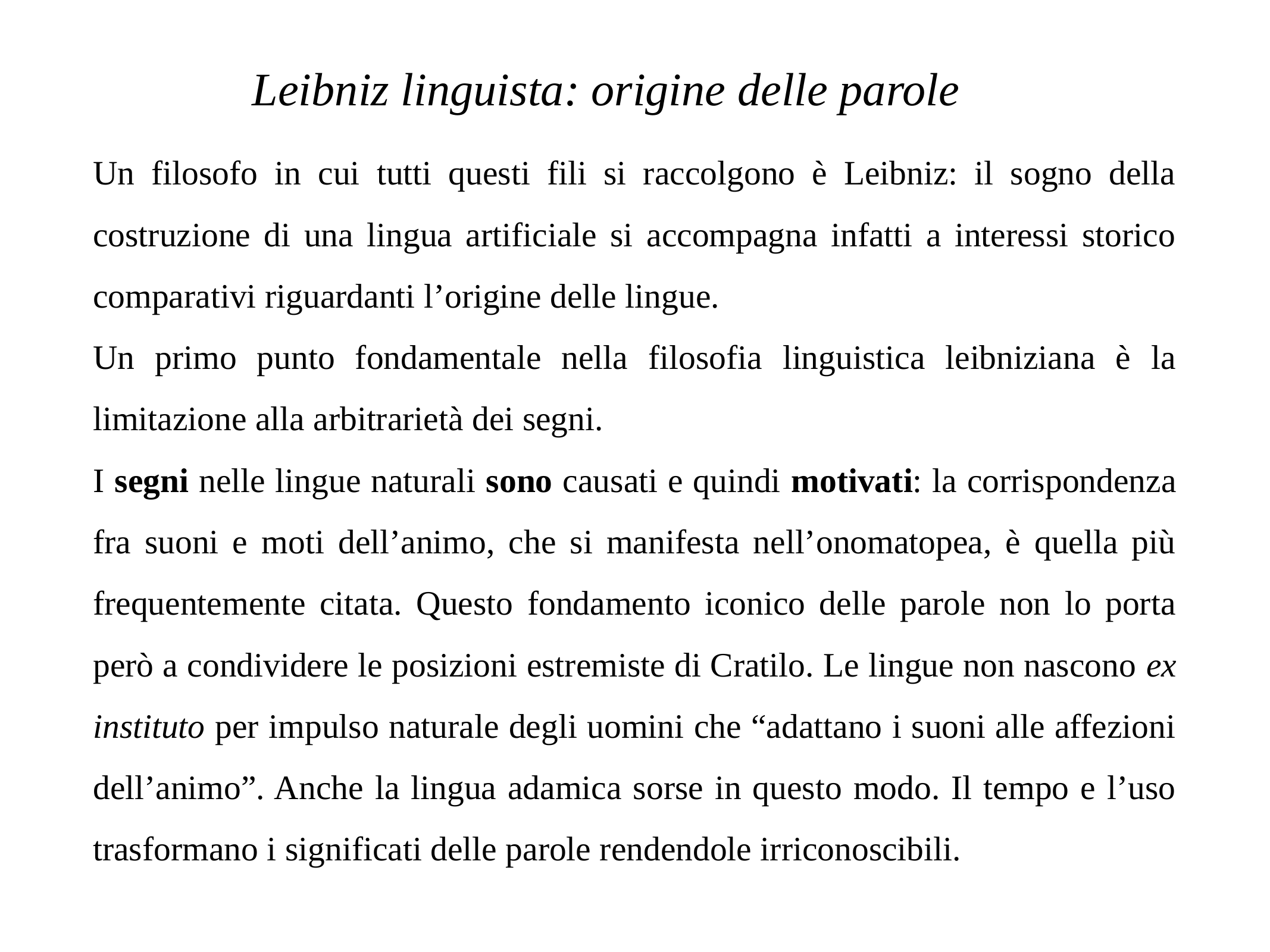

# Leibniz linguista: origine delle parole
Un filosofo in cui tutti questi fili si raccolgono è Leibniz: il sogno della costruzione di una lingua artificiale si accompagna infatti a interessi storico comparativi riguardanti l’origine delle lingue.
Un primo punto fondamentale nella filosofia linguistica leibniziana è la limitazione alla arbitrarietà dei segni.
I segni nelle lingue naturali sono causati e quindi motivati: la corrispondenza fra suoni e moti dell’animo, che si manifesta nell’onomatopea, è quella più frequentemente citata. Questo fondamento iconico delle parole non lo porta però a condividere le posizioni estremiste di Cratilo. Le lingue non nascono ex instituto per impulso naturale degli uomini che “adattano i suoni alle affezioni dell’animo”. Anche la lingua adamica sorse in questo modo. Il tempo e l’uso trasformano i significati delle parole rendendole irriconoscibili.